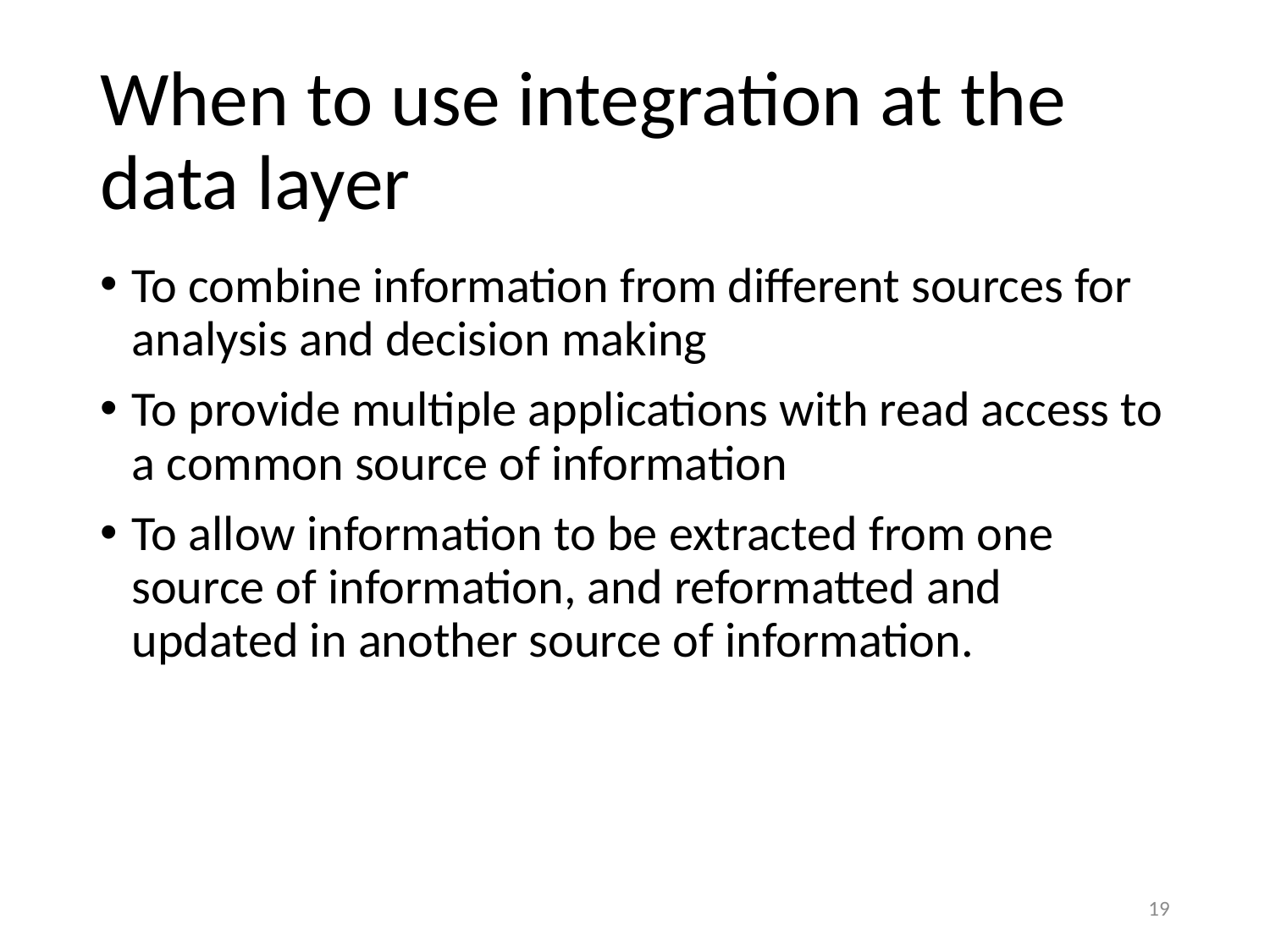

# When to use integration at the data layer
To combine information from different sources for analysis and decision making
To provide multiple applications with read access to a common source of information
To allow information to be extracted from one source of information, and reformatted and updated in another source of information.
19